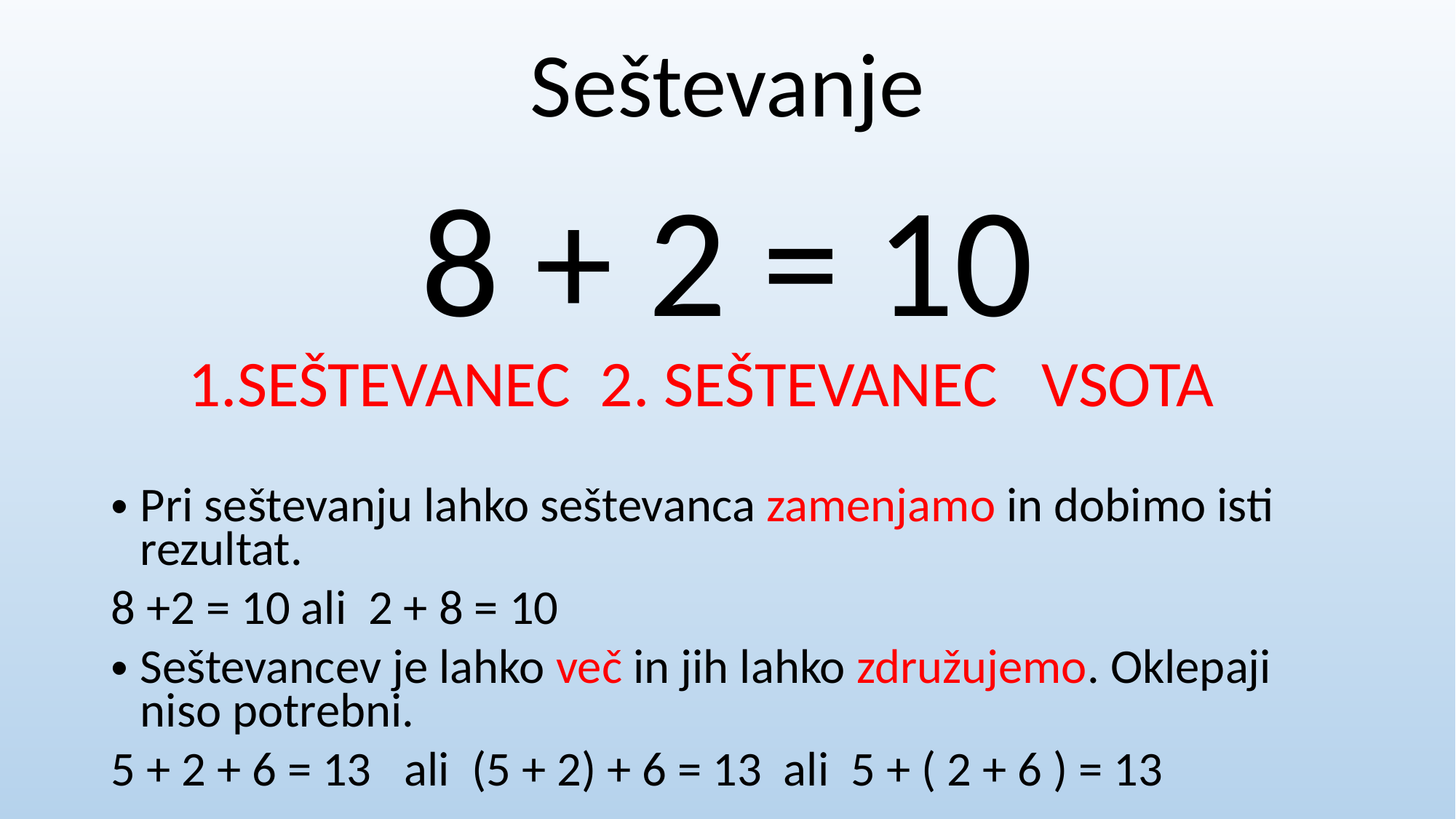

# Seštevanje

8 + 2 = 10
        1.SEŠTEVANEC  2. SEŠTEVANEC   VSOTA

Pri seštevanju lahko seštevanca zamenjamo in dobimo isti rezultat.
8 +2 = 10 ali  2 + 8 = 10
Seštevancev je lahko več in jih lahko združujemo. Oklepaji niso potrebni.
5 + 2 + 6 = 13   ali  (5 + 2) + 6 = 13  ali  5 + ( 2 + 6 ) = 13